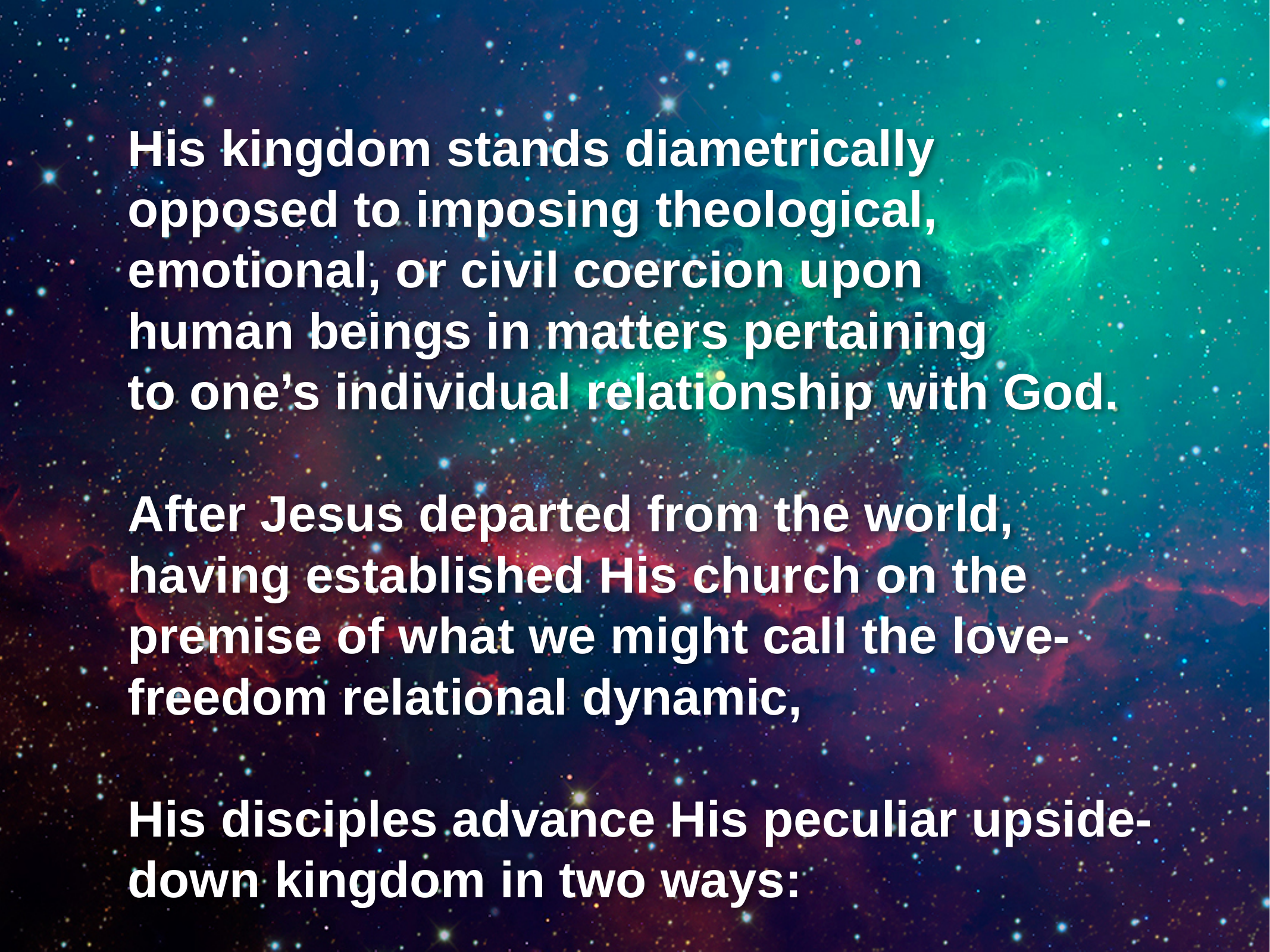

His kingdom stands diametrically
opposed to imposing theological, emotional, or civil coercion upon
human beings in matters pertaining
to one’s individual relationship with God.
After Jesus departed from the world, having established His church on the premise of what we might call the love-freedom relational dynamic,
His disciples advance His peculiar upside-down kingdom in two ways: